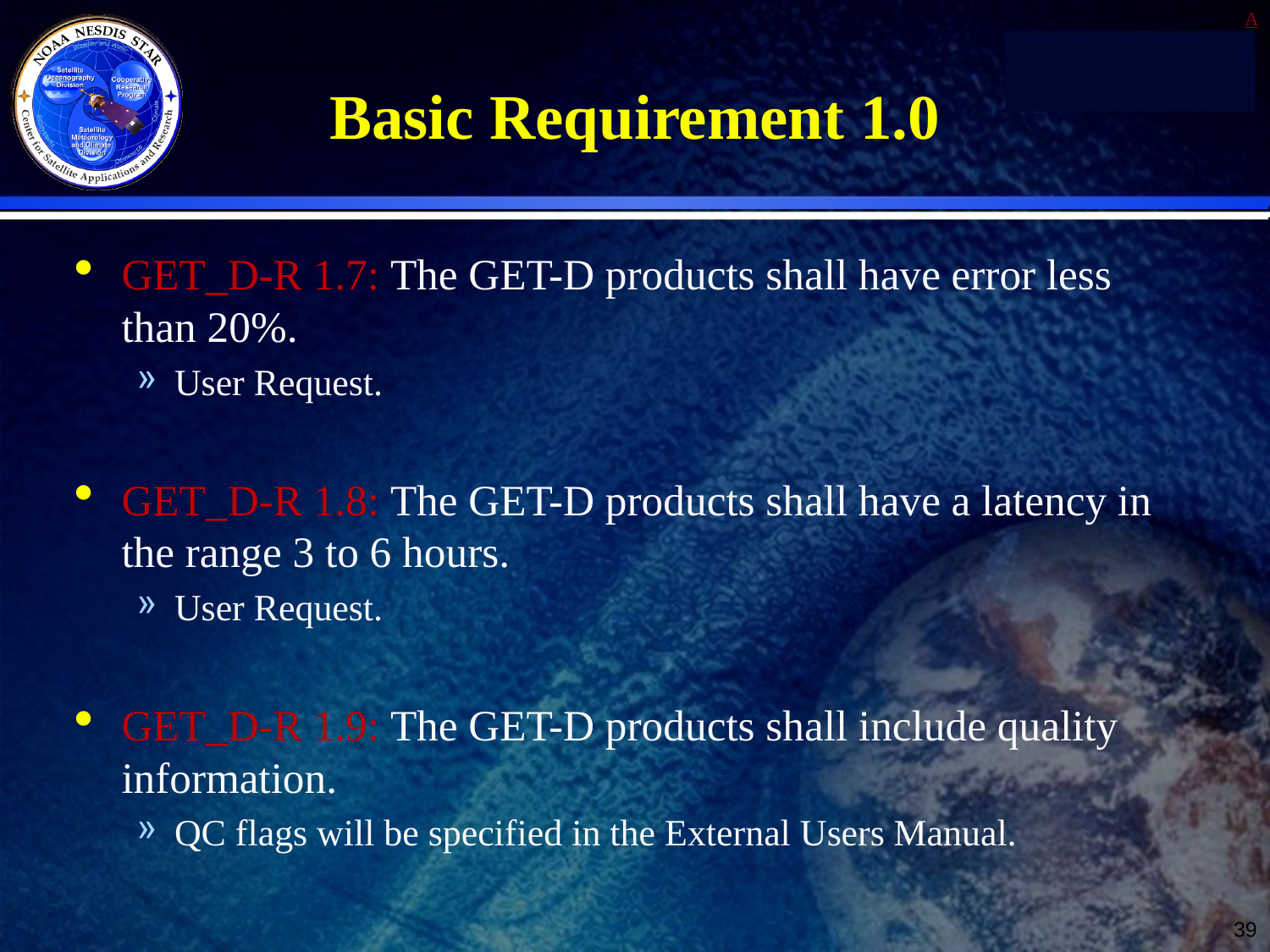

# Basic Requirement 1.0

GET_D-R 1.7: The GET-D products shall have error less than 20%.
User Request.

GET_D-R 1.8: The GET-D products shall have a latency in the range 3 to 6 hours.
User Request.

GET_D-R 1.9: The GET-D products shall include quality information.
QC flags will be specified in the External Users Manual.